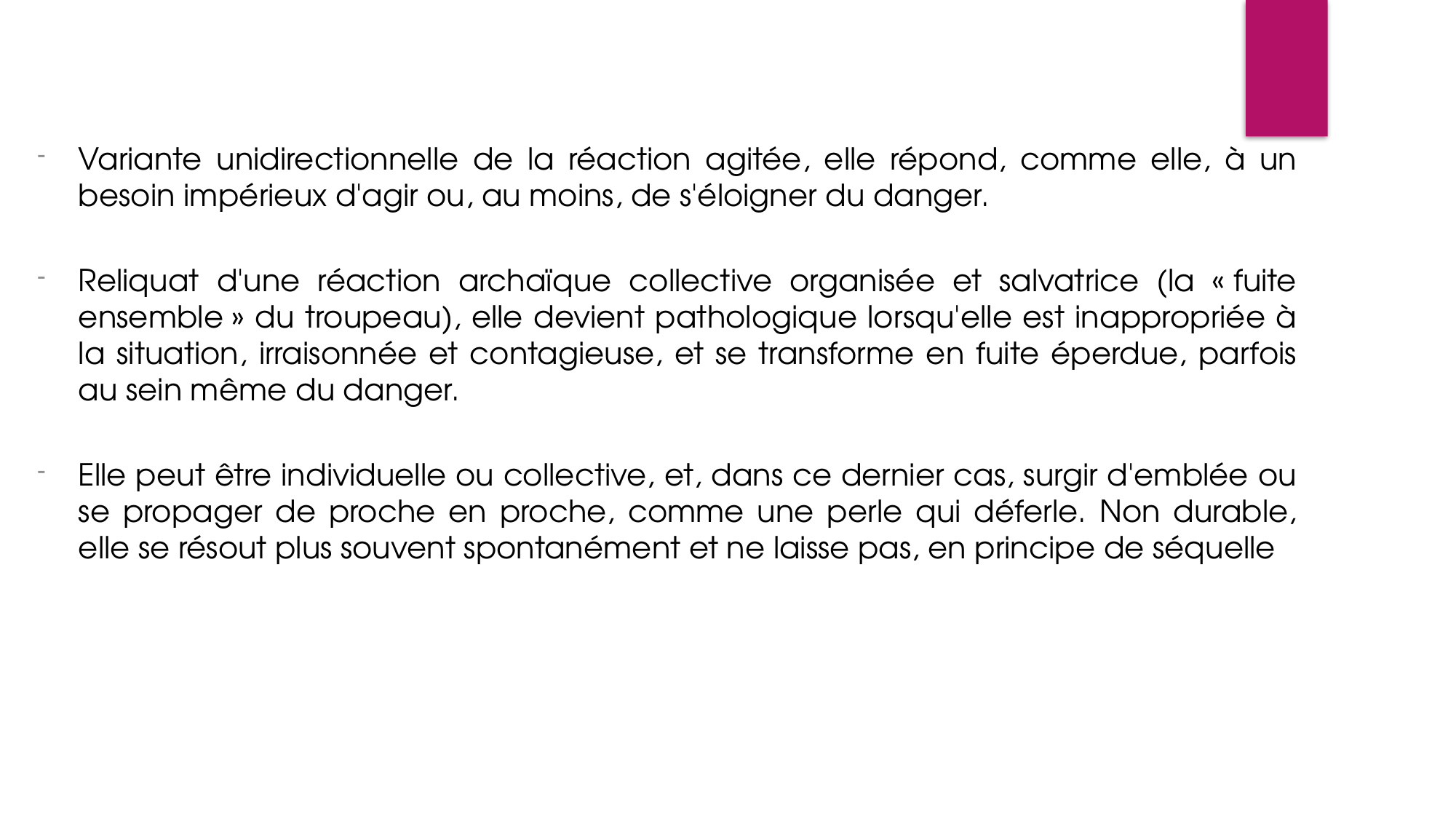

Variante unidirectionnelle de la réaction agitée, elle répond, comme elle, à un besoin impérieux d'agir ou, au moins, de s'éloigner du danger.

Reliquat d'une réaction archaïque collective organisée et salvatrice (la « fuite ensemble » du troupeau), elle devient pathologique lorsqu'elle est inappropriée à la situation, irraisonnée et contagieuse, et se transforme en fuite éperdue, parfois au sein même du danger.

Elle peut être individuelle ou collective, et, dans ce dernier cas, surgir d'emblée ou se propager de proche en proche, comme une perle qui déferle. Non durable, elle se résout plus souvent spontanément et ne laisse pas, en principe de séquelle